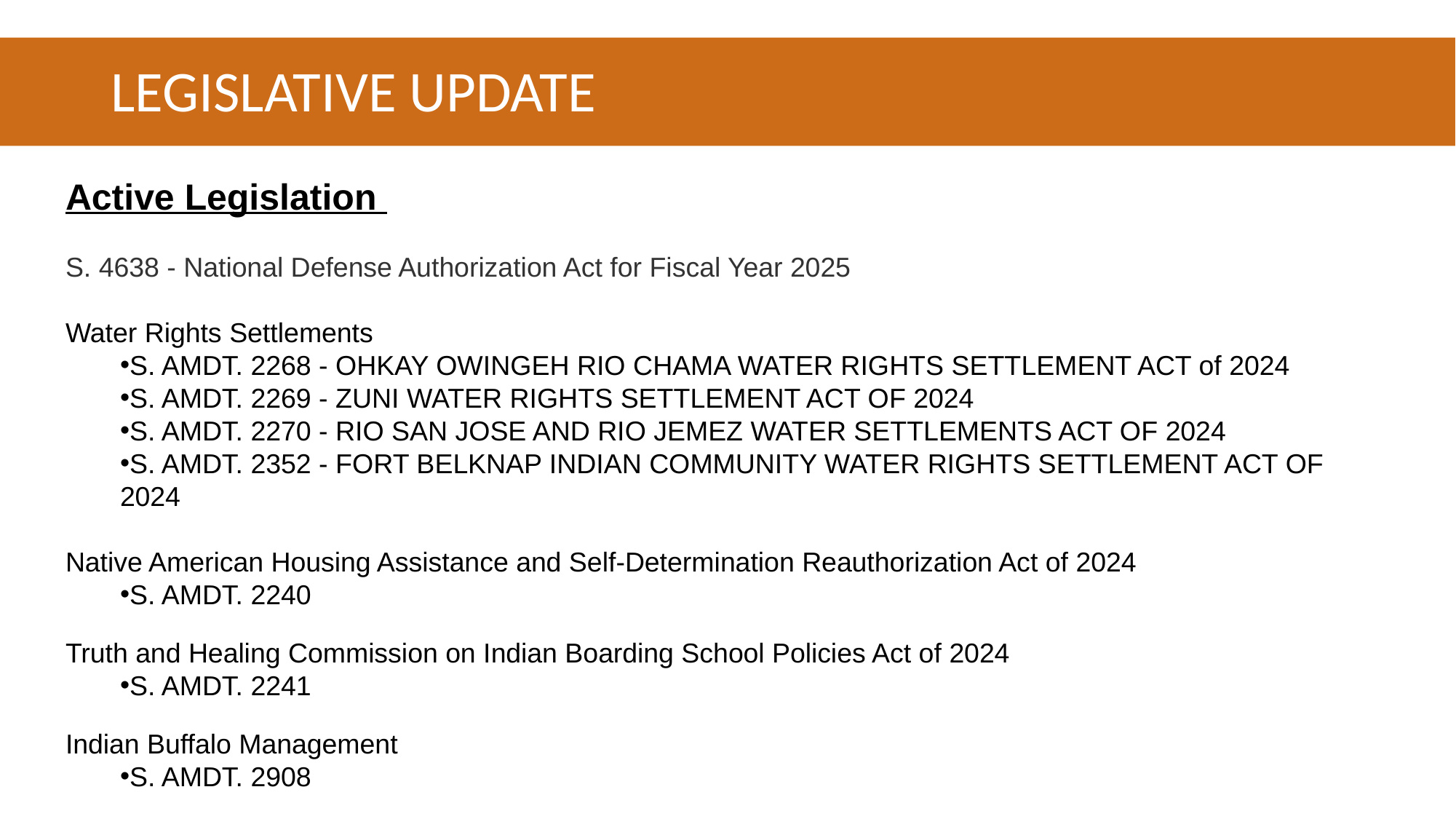

# LEGISLATIVE UPDATE
Active Legislation

S. 4638 - National Defense Authorization Act for Fiscal Year 2025

Water Rights Settlements
S. AMDT. 2268 - OHKAY OWINGEH RIO CHAMA WATER RIGHTS SETTLEMENT ACT of 2024
S. AMDT. 2269 - ZUNI WATER RIGHTS SETTLEMENT ACT OF 2024
S. AMDT. 2270 - RIO SAN JOSE AND RIO JEMEZ WATER SETTLEMENTS ACT OF 2024
S. AMDT. 2352 - FORT BELKNAP INDIAN COMMUNITY WATER RIGHTS SETTLEMENT ACT OF 2024

Native American Housing Assistance and Self-Determination Reauthorization Act of 2024
S. AMDT. 2240
Truth and Healing Commission on Indian Boarding School Policies Act of 2024
S. AMDT. 2241
Indian Buffalo Management
S. AMDT. 2908